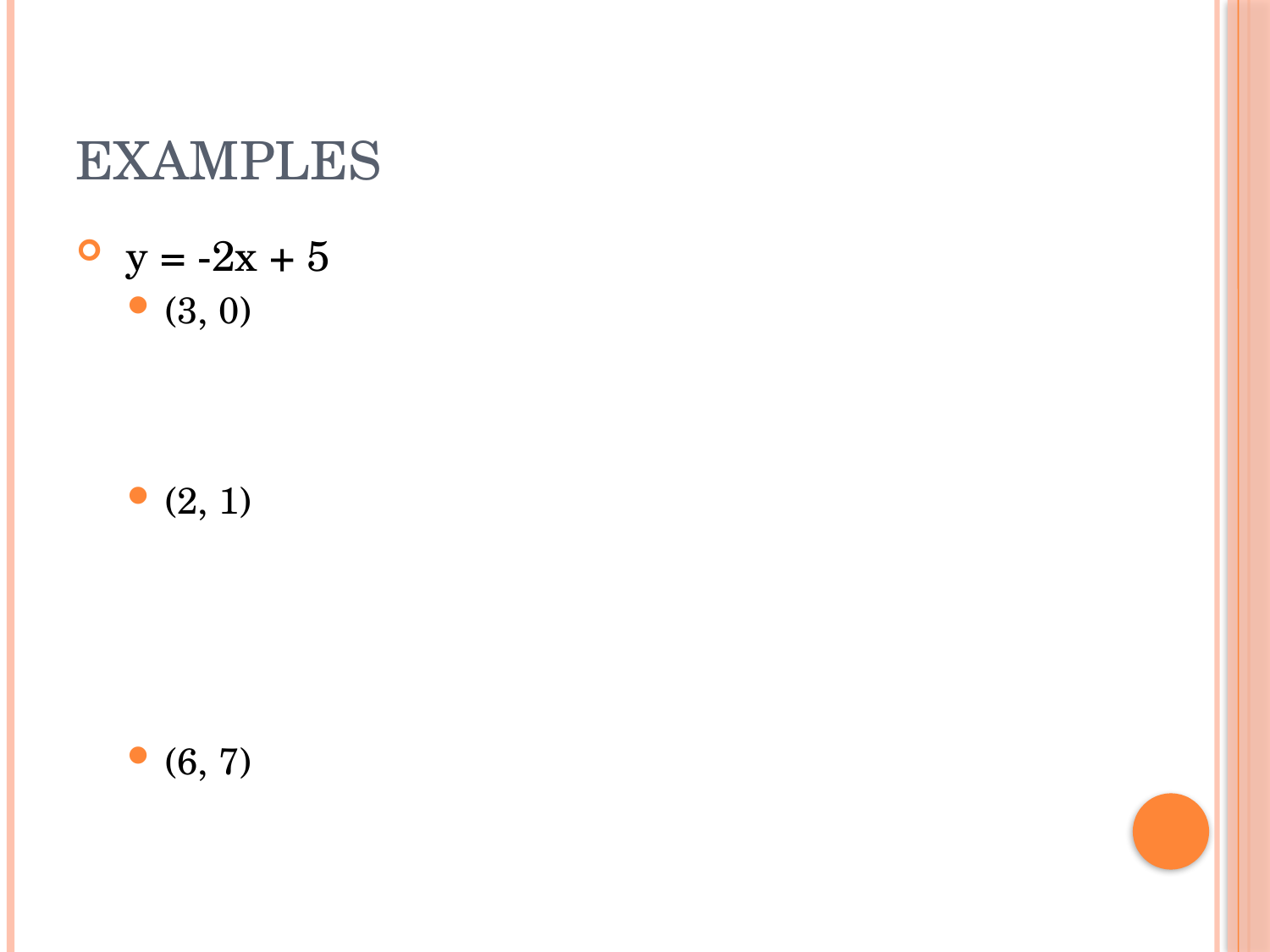

# examples
 y = -2x + 5
(3, 0)

(2, 1)

(6, 7)